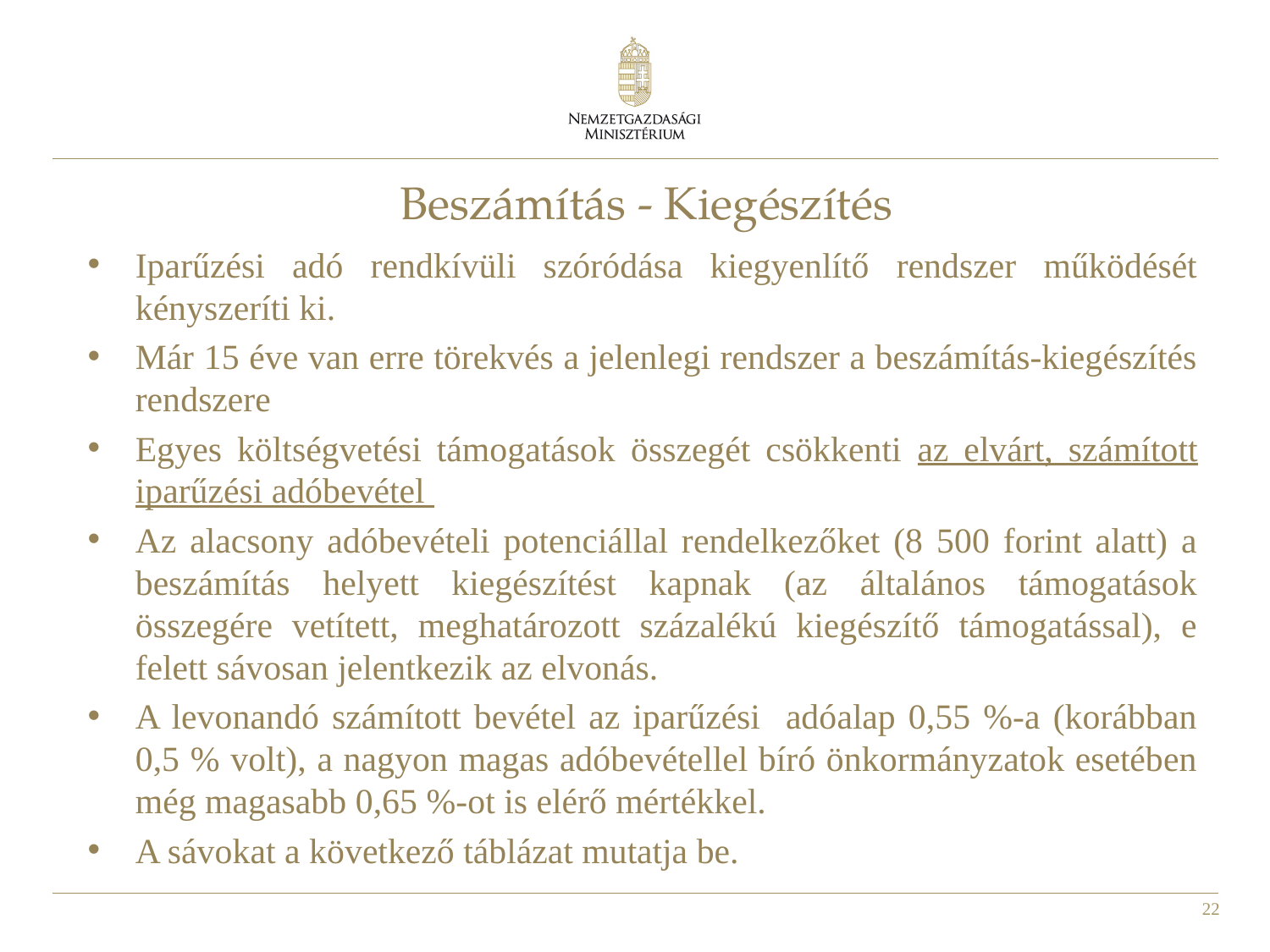

# Beszámítás - Kiegészítés
Iparűzési adó rendkívüli szóródása kiegyenlítő rendszer működését kényszeríti ki.
Már 15 éve van erre törekvés a jelenlegi rendszer a beszámítás-kiegészítés rendszere
Egyes költségvetési támogatások összegét csökkenti az elvárt, számított iparűzési adóbevétel
Az alacsony adóbevételi potenciállal rendelkezőket (8 500 forint alatt) a beszámítás helyett kiegészítést kapnak (az általános támogatások összegére vetített, meghatározott százalékú kiegészítő támogatással), e felett sávosan jelentkezik az elvonás.
A levonandó számított bevétel az iparűzési  adóalap 0,55 %-a (korábban 0,5 % volt), a nagyon magas adóbevétellel bíró önkormányzatok esetében még magasabb 0,65 %-ot is elérő mértékkel.
A sávokat a következő táblázat mutatja be.